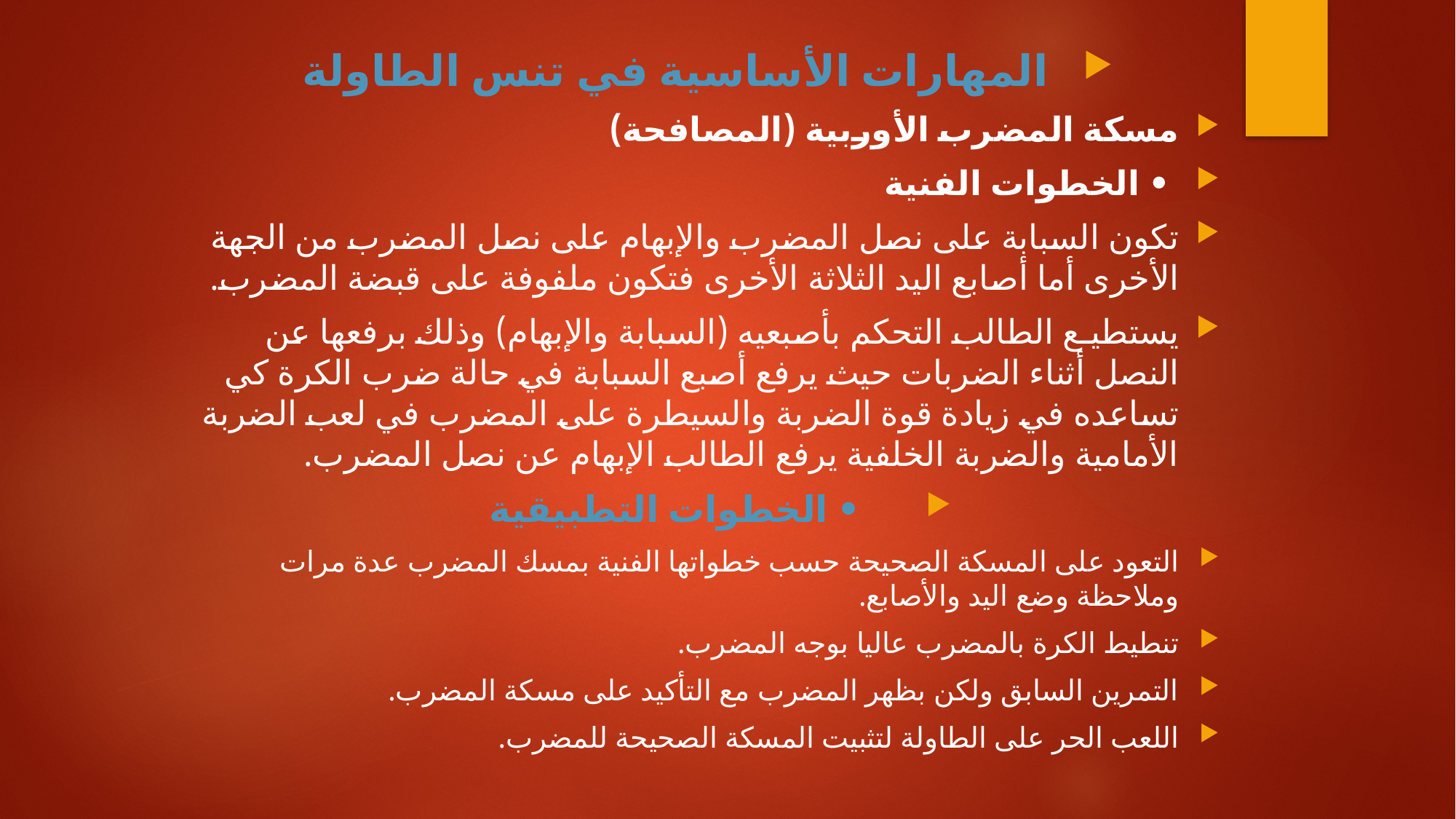

المهارات الأساسية في تنس الطاولة
مسكة المضرب الأوربية (المصافحة)
 • الخطوات الفنية
تكون السبابة على نصل المضرب والإبهام على نصل المضرب من الجهة الأخرى أما أصابع اليد الثلاثة الأخرى فتكون ملفوفة على قبضة المضرب.
يستطيـع الطالب التحكم بأصبعيه (السبابة والإبهام) وذلك برفعها عن النصل أثناء الضربات حيث يرفع أصبع السبابة في حالة ضرب الكرة كي تساعده في زيادة قوة الضربة والسيطرة على المضرب في لعب الضربة الأمامية والضربة الخلفية يرفع الطالب الإبهام عن نصل المضرب.
• الخطوات التطبيقية
التعود على المسكة الصحيحة حسب خطواتها الفنية بمسك المضرب عدة مرات وملاحظة وضع اليد والأصابع.
تنطيط الكرة بالمضرب عاليا بوجه المضرب.
التمرين السابق ولكن بظهر المضرب مع التأكيد على مسكة المضرب.
اللعب الحر على الطاولة لتثبيت المسكة الصحيحة للمضرب.